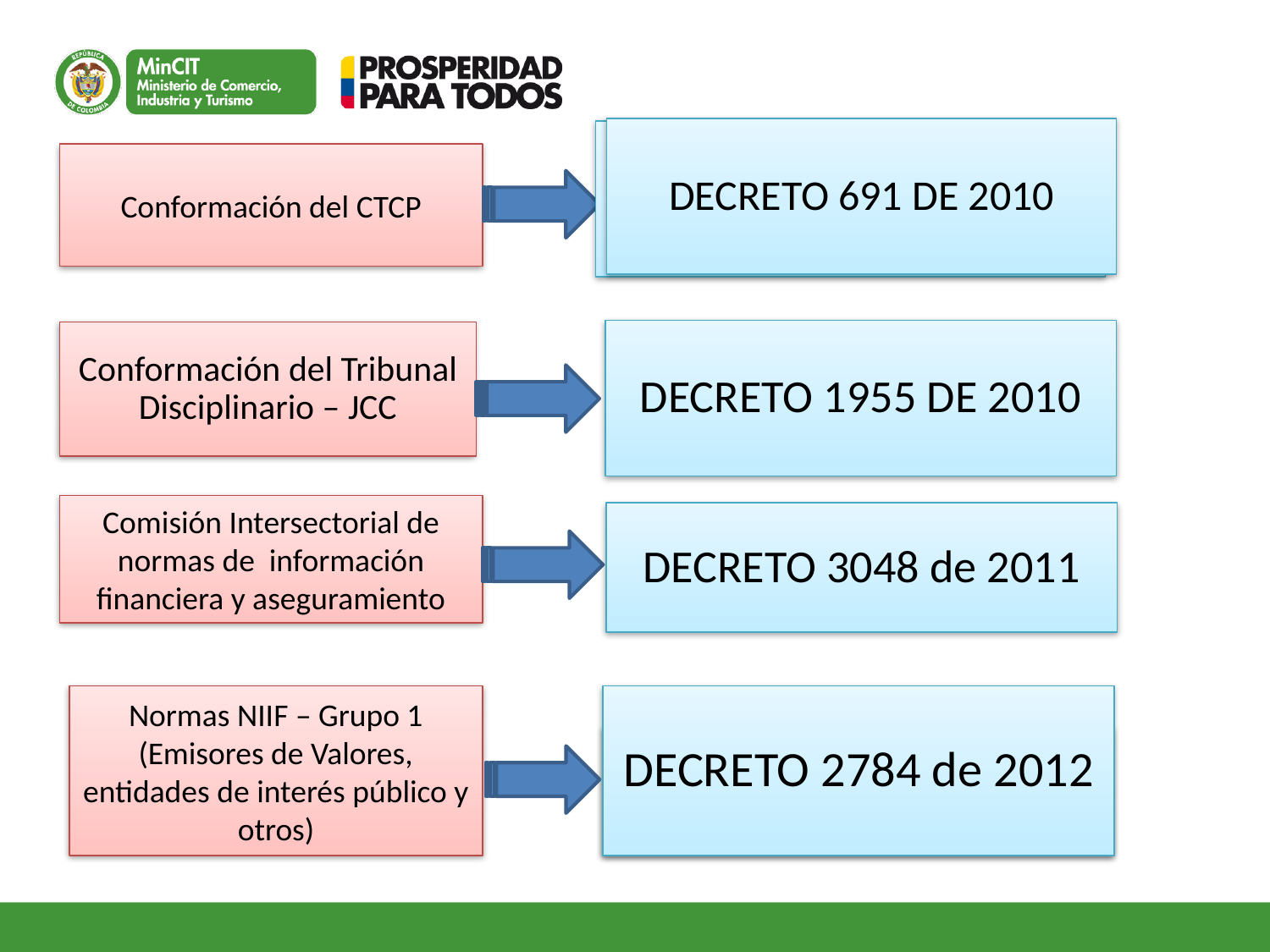

DECRETO 691 DE 2010

Conformación del CTCP

DECRETO 1955 DE 2010
Conformación del Tribunal Disciplinario – JCC

Comisión Intersectorial de normas de  información financiera y aseguramiento
DECRETO 3048 de 2011

Normas NIIF – Grupo 1
(Emisores de Valores, entidades de interés público y otros)

DECRETO 2784 de 2012